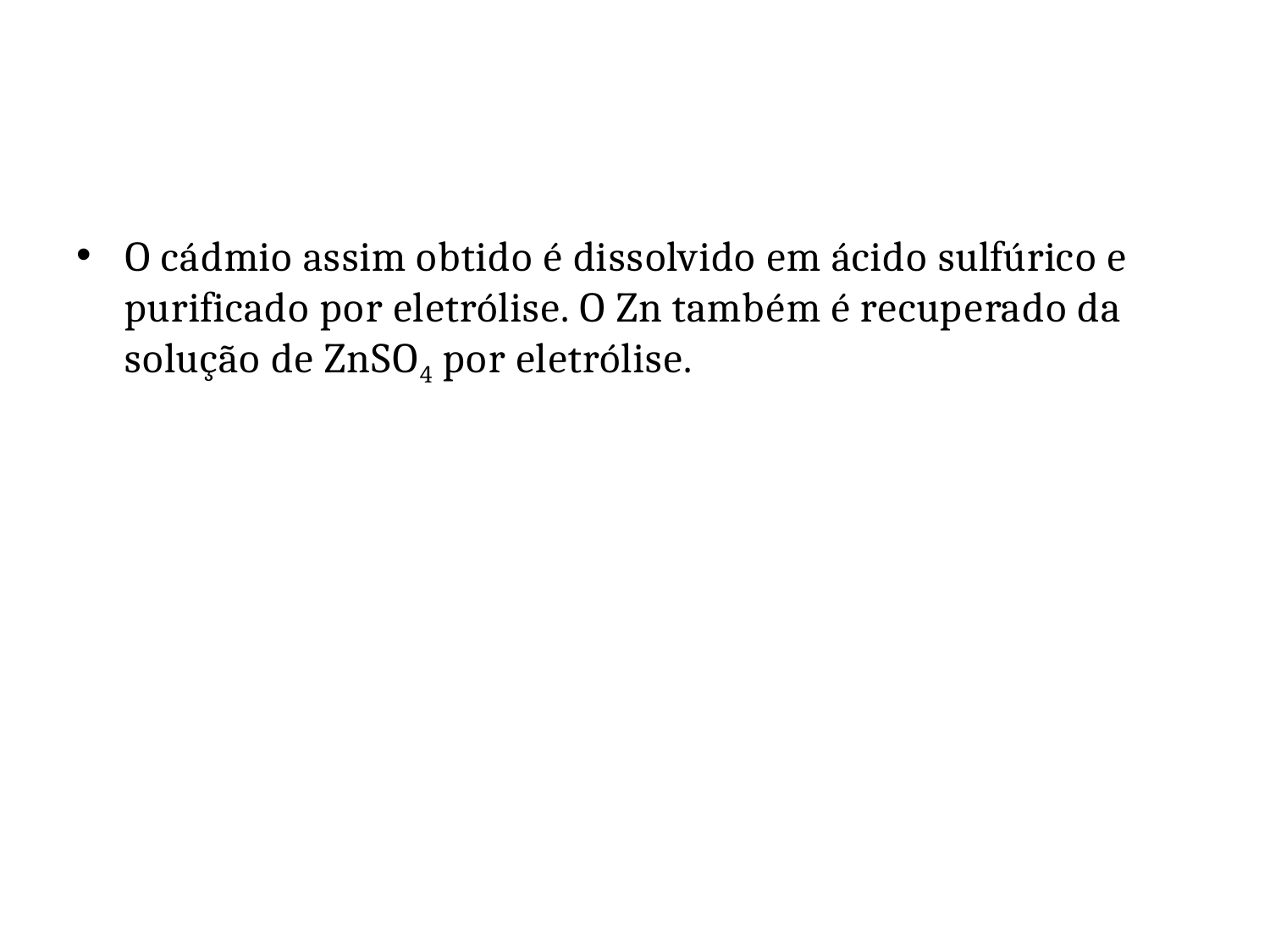

#
O cádmio assim obtido é dissolvido em ácido sulfúrico e purificado por eletrólise. O Zn também é recuperado da solução de ZnSO4 por eletrólise.